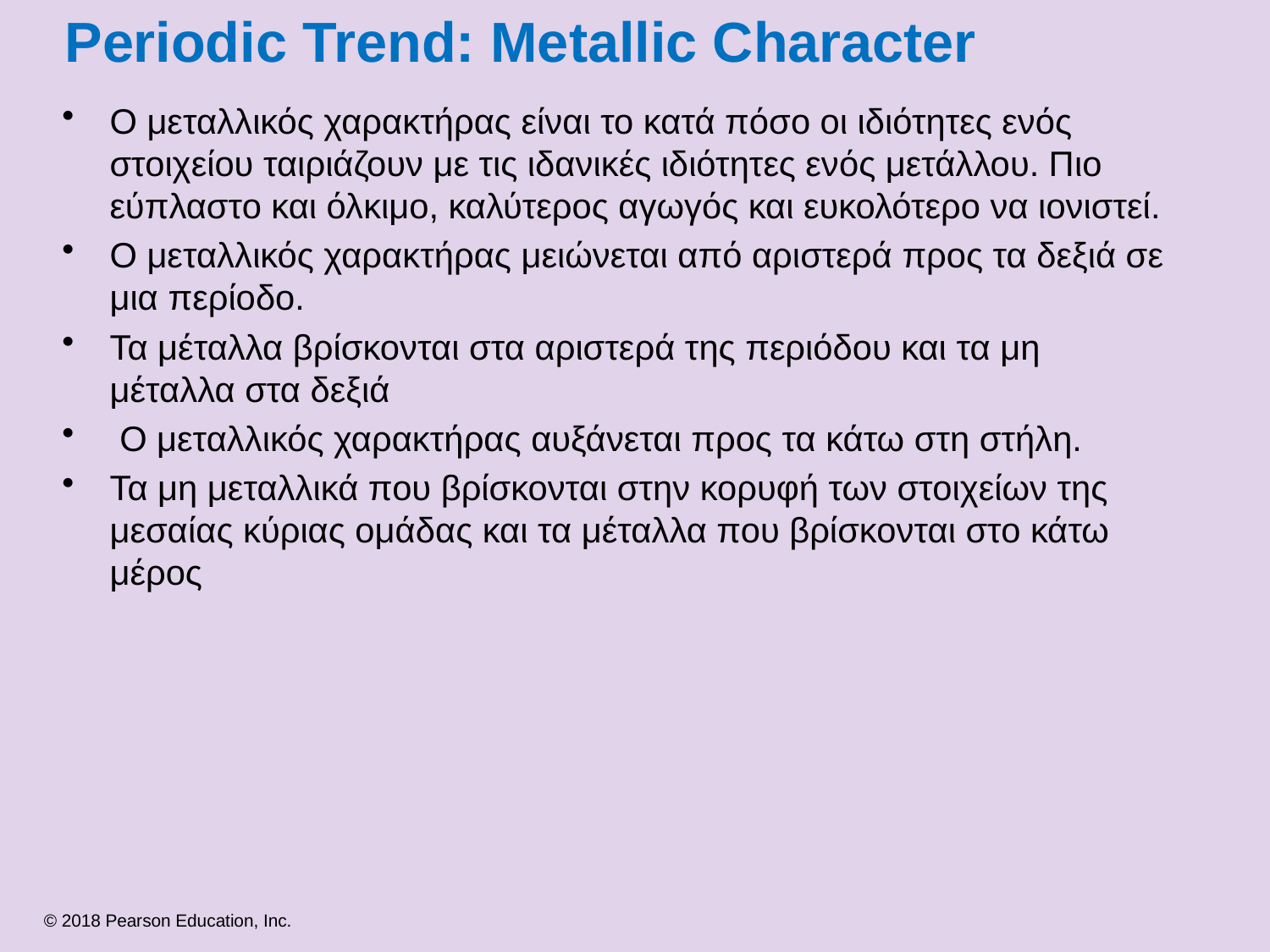

# Periodic Trend: Metallic Character
Ο μεταλλικός χαρακτήρας είναι το κατά πόσο οι ιδιότητες ενός στοιχείου ταιριάζουν με τις ιδανικές ιδιότητες ενός μετάλλου. Πιο εύπλαστο και όλκιμο, καλύτερος αγωγός και ευκολότερο να ιονιστεί.
Ο μεταλλικός χαρακτήρας μειώνεται από αριστερά προς τα δεξιά σε μια περίοδο.
Τα μέταλλα βρίσκονται στα αριστερά της περιόδου και τα μη   μέταλλα στα δεξιά
 Ο μεταλλικός χαρακτήρας αυξάνεται προς τα κάτω στη στήλη.
Τα μη μεταλλικά που βρίσκονται στην κορυφή των στοιχείων της μεσαίας κύριας ομάδας και τα μέταλλα που βρίσκονται στο κάτω μέρος